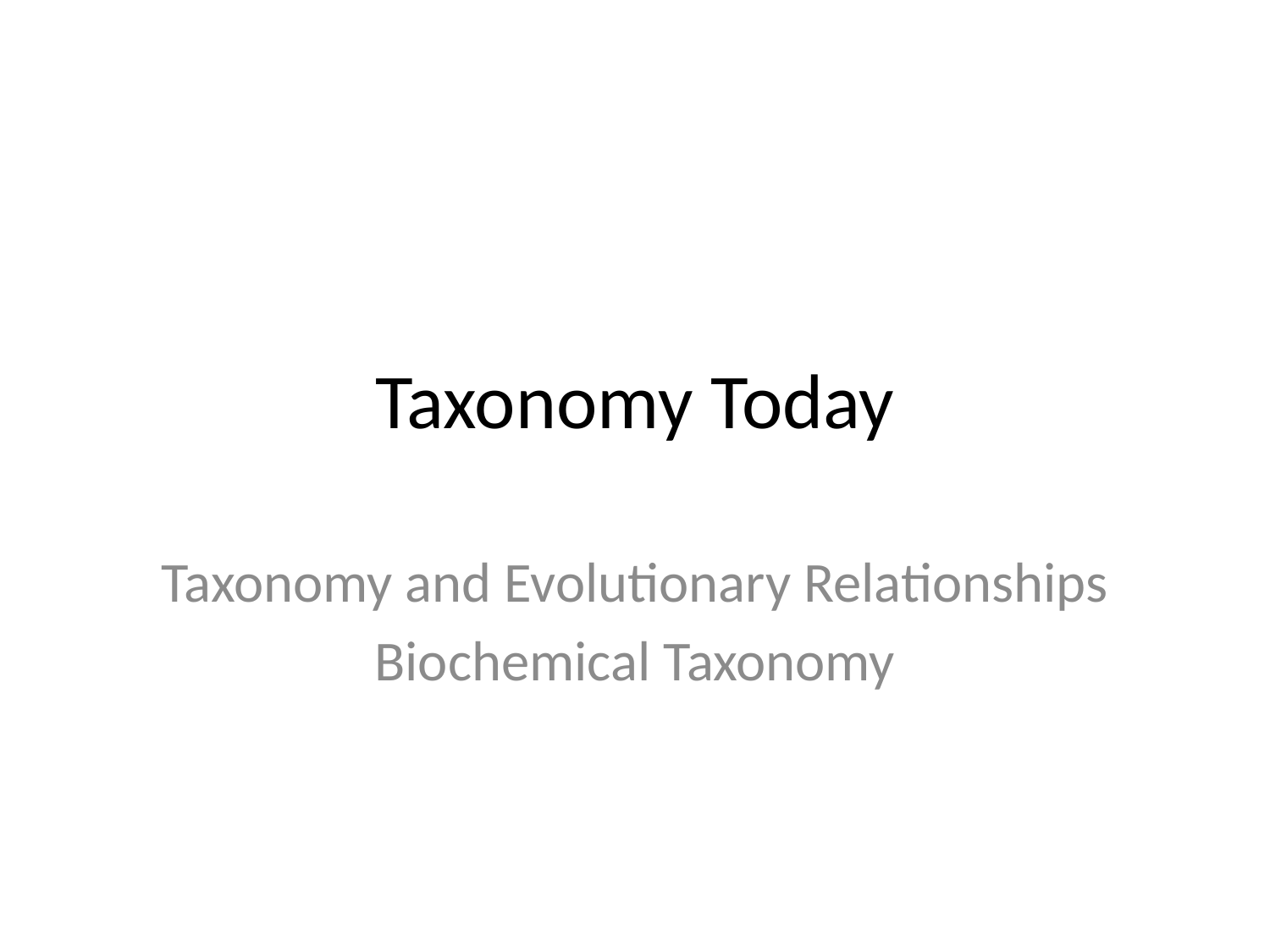

# Taxonomy Today
Taxonomy and Evolutionary Relationships
Biochemical Taxonomy